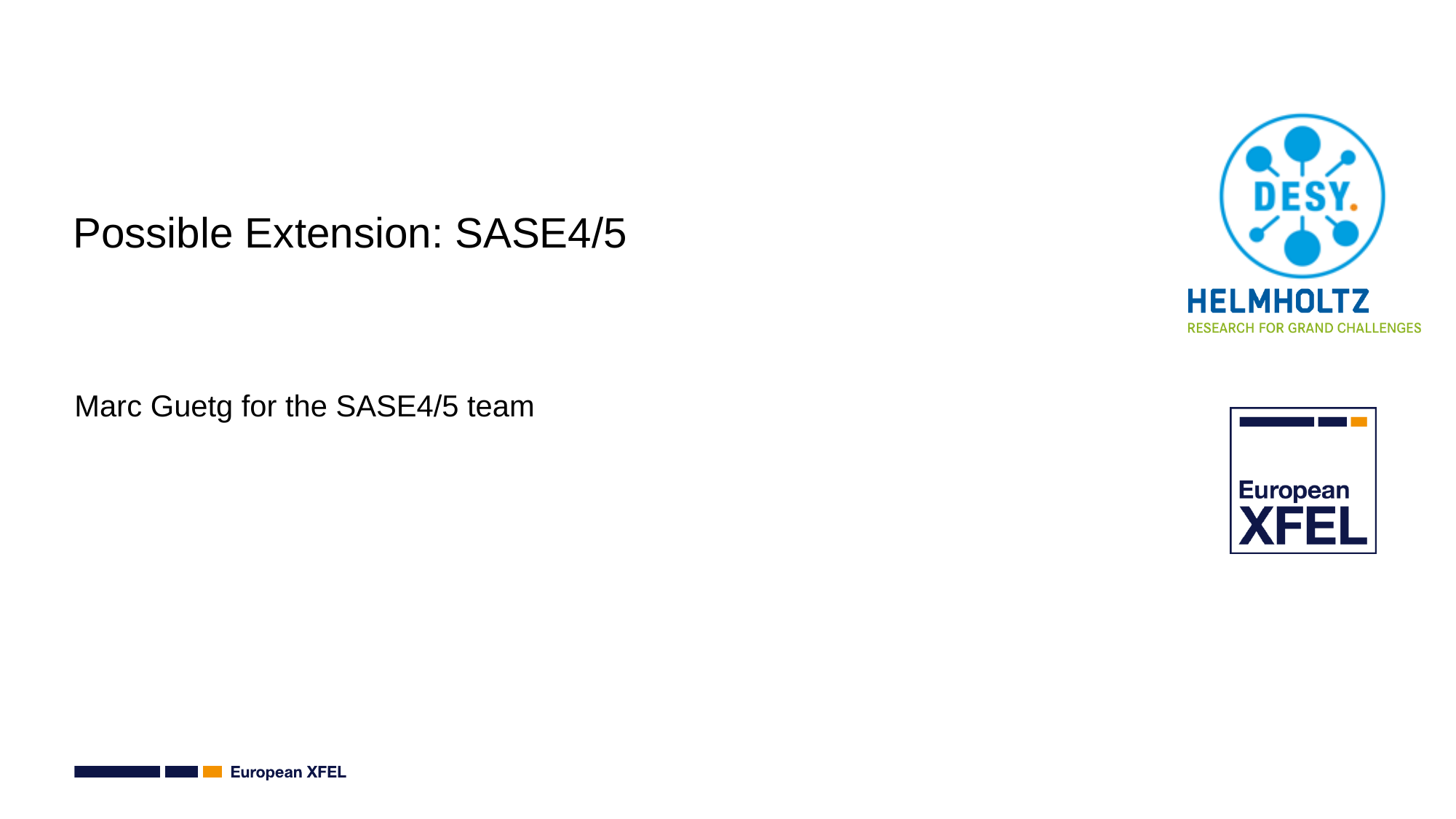

# Possible Extension: SASE4/5
Marc Guetg for the SASE4/5 team